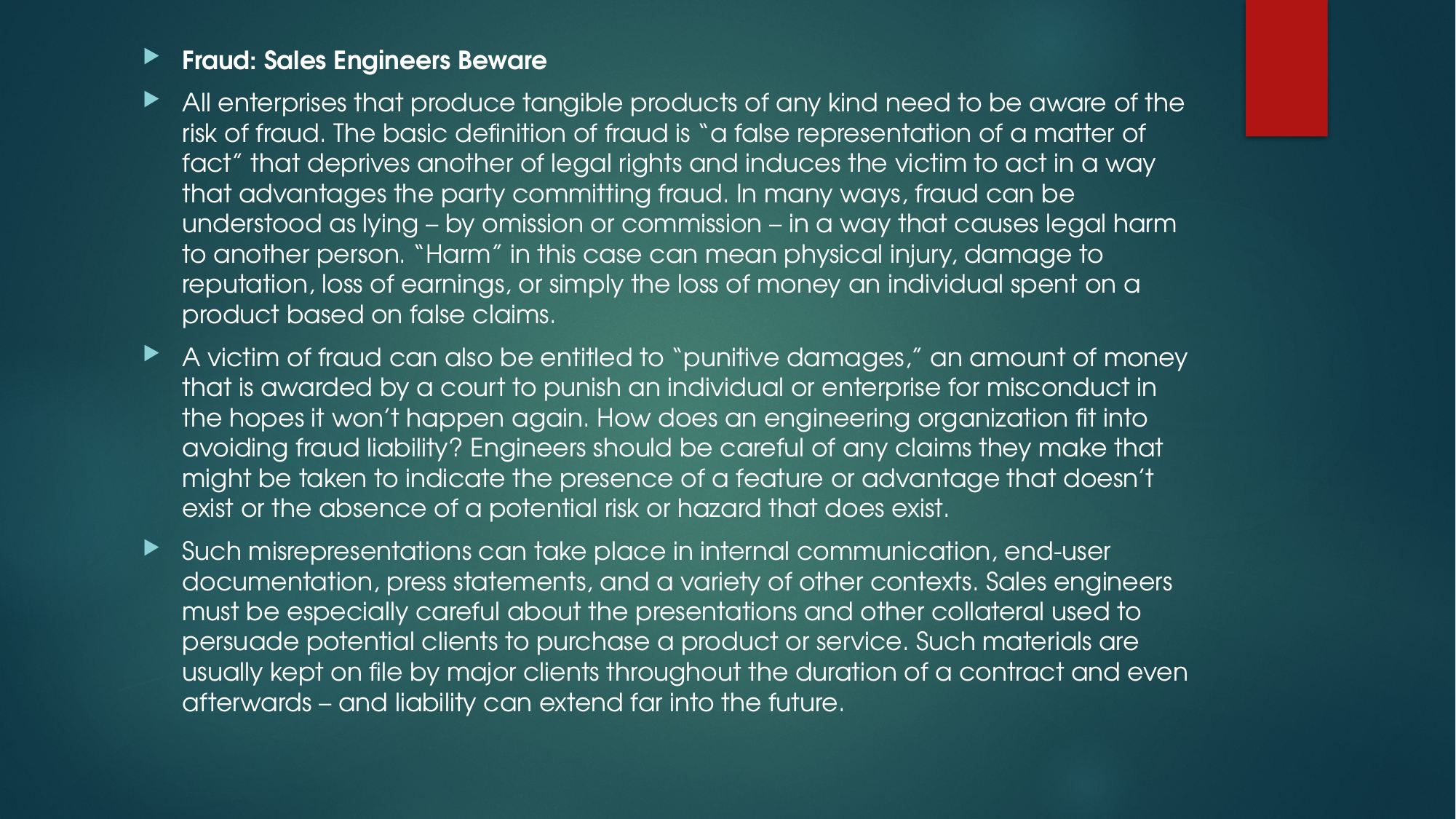

Fraud: Sales Engineers Beware
All enterprises that produce tangible products of any kind need to be aware of the risk of fraud. The basic definition of fraud is “a false representation of a matter of fact” that deprives another of legal rights and induces the victim to act in a way that advantages the party committing fraud. In many ways, fraud can be understood as lying – by omission or commission – in a way that causes legal harm to another person. “Harm” in this case can mean physical injury, damage to reputation, loss of earnings, or simply the loss of money an individual spent on a product based on false claims.
A victim of fraud can also be entitled to “punitive damages,” an amount of money that is awarded by a court to punish an individual or enterprise for misconduct in the hopes it won’t happen again. How does an engineering organization fit into avoiding fraud liability? Engineers should be careful of any claims they make that might be taken to indicate the presence of a feature or advantage that doesn’t exist or the absence of a potential risk or hazard that does exist.
Such misrepresentations can take place in internal communication, end-user documentation, press statements, and a variety of other contexts. Sales engineers must be especially careful about the presentations and other collateral used to persuade potential clients to purchase a product or service. Such materials are usually kept on file by major clients throughout the duration of a contract and even afterwards – and liability can extend far into the future.